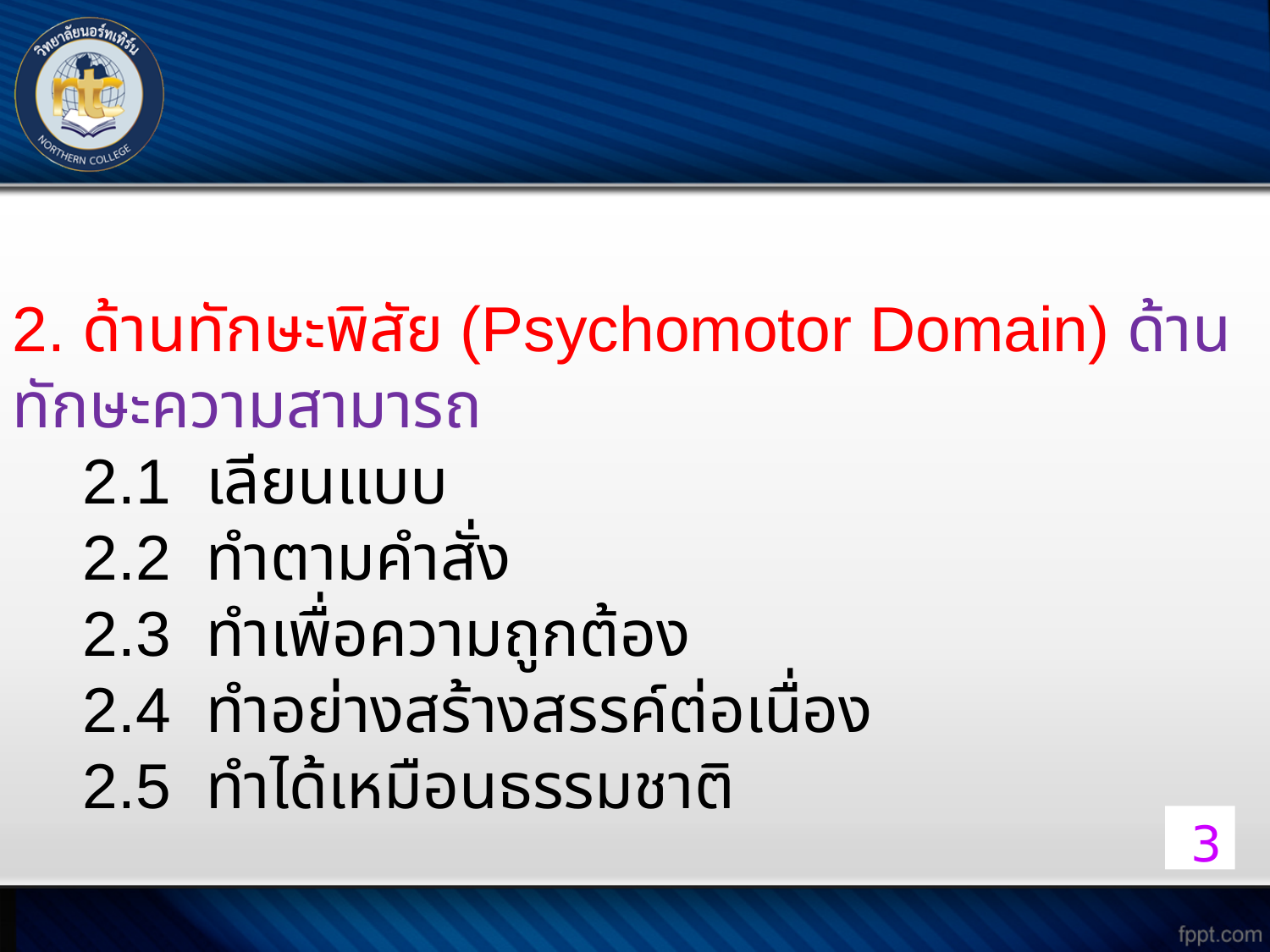

2. ด้านทักษะพิสัย (Psychomotor Domain) ด้านทักษะความสามารถ
    2.1  เลียนแบบ
    2.2  ทำตามคำสั่ง
    2.3  ทำเพื่อความถูกต้อง
    2.4  ทำอย่างสร้างสรรค์ต่อเนื่อง
    2.5  ทำได้เหมือนธรรมชาติ
3